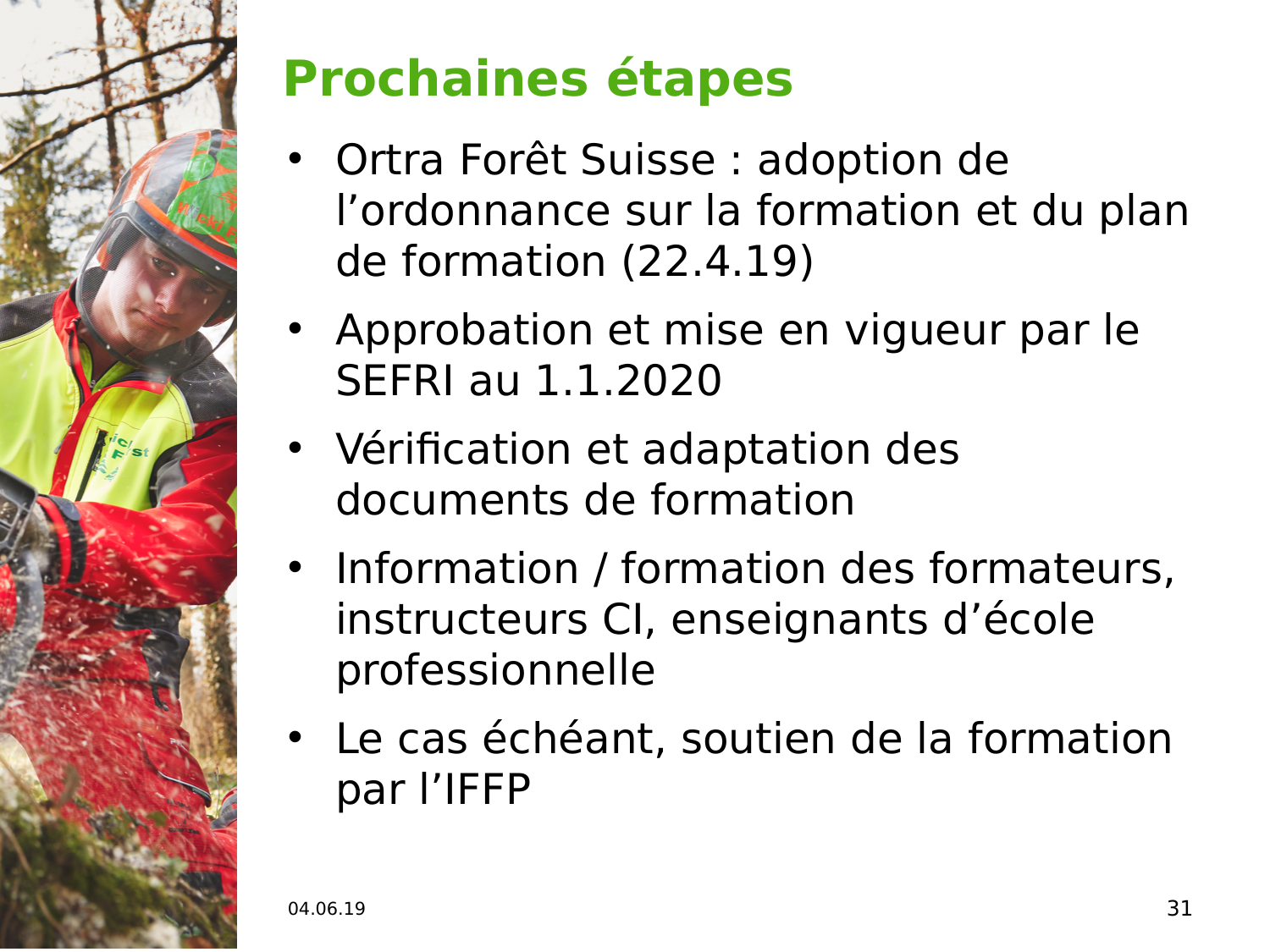

# Prochaines étapes
Ortra Forêt Suisse : adoption de l’ordonnance sur la formation et du plan de formation (22.4.19)
Approbation et mise en vigueur par le SEFRI au 1.1.2020
Vérification et adaptation des documents de formation
Information / formation des formateurs, instructeurs CI, enseignants d’école professionnelle
Le cas échéant, soutien de la formation par l’IFFP
04.06.19
31